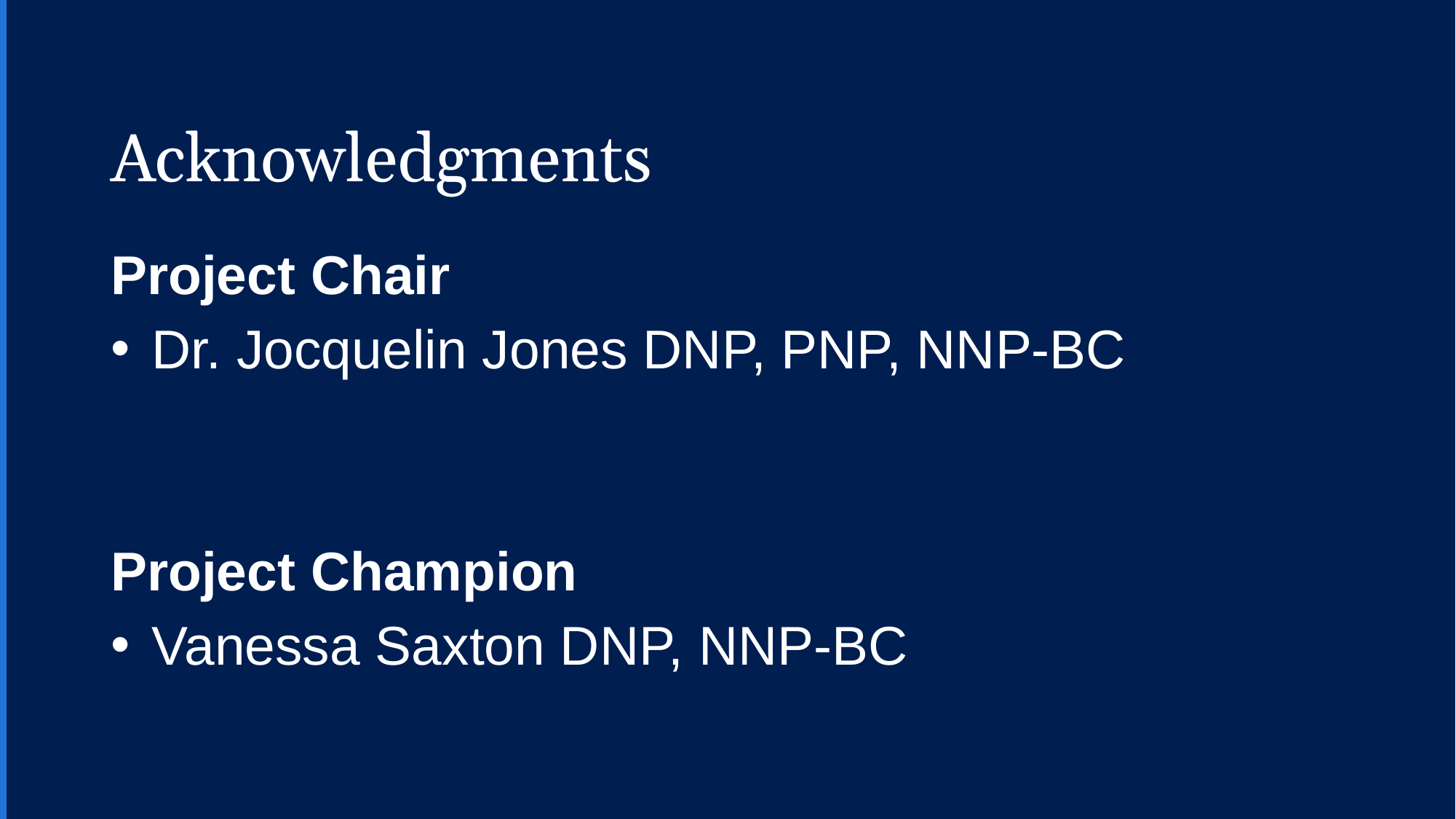

# Acknowledgments
Project Chair​
Dr. Jocquelin Jones DNP, PNP, NNP-BC​

​
Project Champion​
Vanessa Saxton DNP, NNP-BC